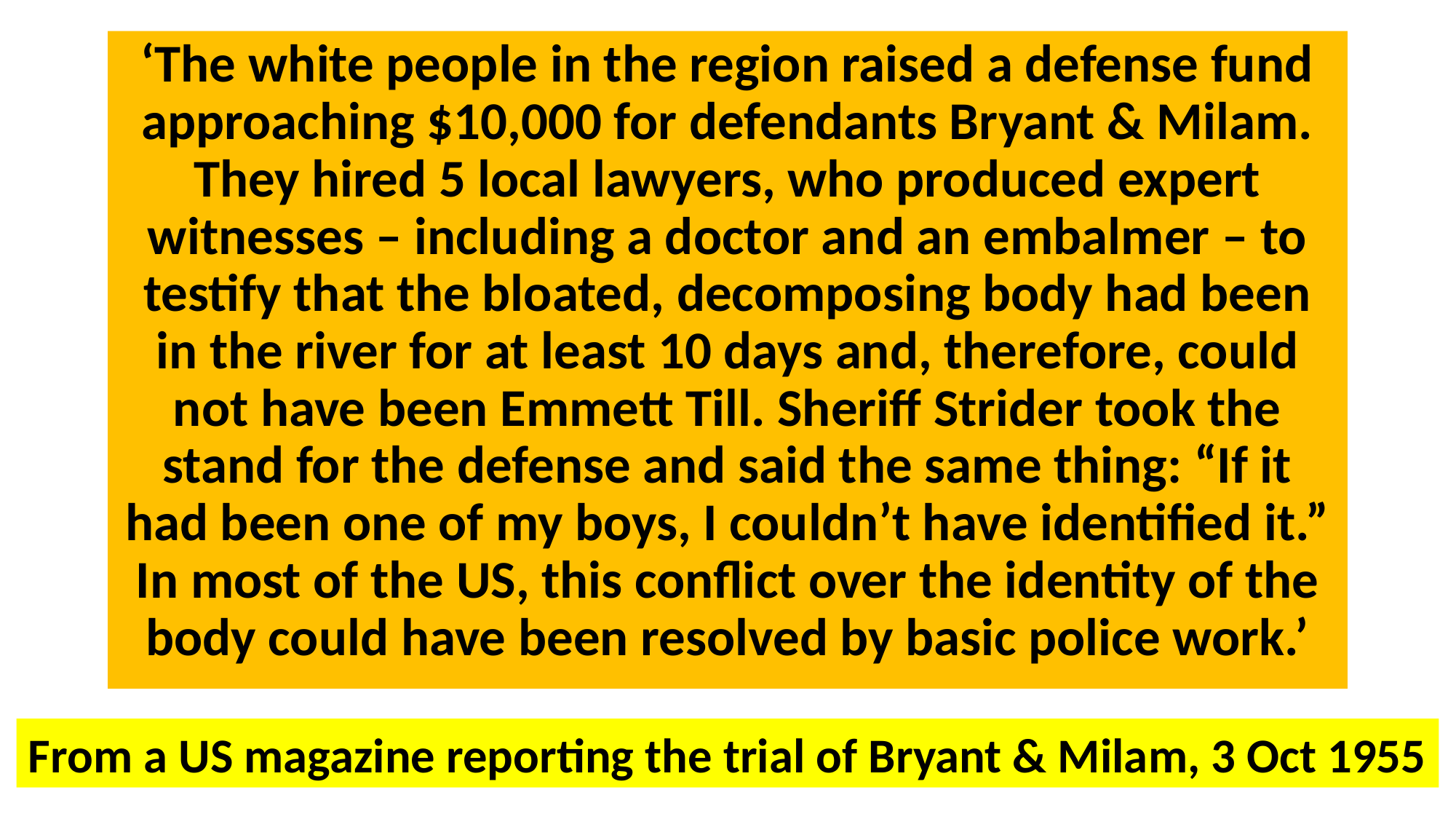

‘The white people in the region raised a defense fund approaching $10,000 for defendants Bryant & Milam. They hired 5 local lawyers, who produced expert witnesses – including a doctor and an embalmer – to testify that the bloated, decomposing body had been in the river for at least 10 days and, therefore, could not have been Emmett Till. Sheriff Strider took the stand for the defense and said the same thing: “If it had been one of my boys, I couldn’t have identified it.” In most of the US, this conflict over the identity of the body could have been resolved by basic police work.’
From a US magazine reporting the trial of Bryant & Milam, 3 Oct 1955